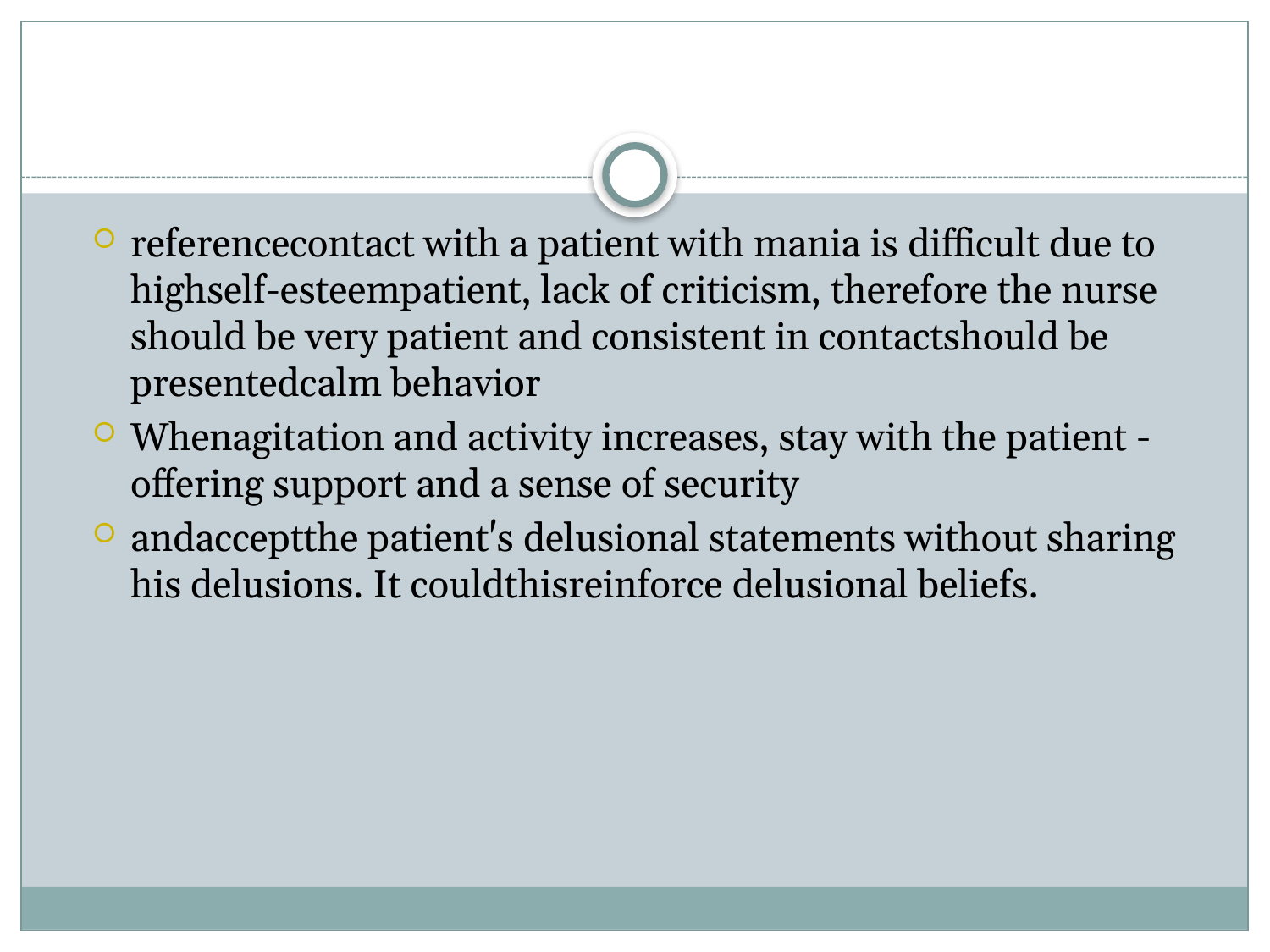

#
referencecontact with a patient with mania is difficult due to highself-esteempatient, lack of criticism, therefore the nurse should be very patient and consistent in contactshould be presentedcalm behavior
Whenagitation and activity increases, stay with the patient - offering support and a sense of security
andacceptthe patient's delusional statements without sharing his delusions. It couldthisreinforce delusional beliefs.